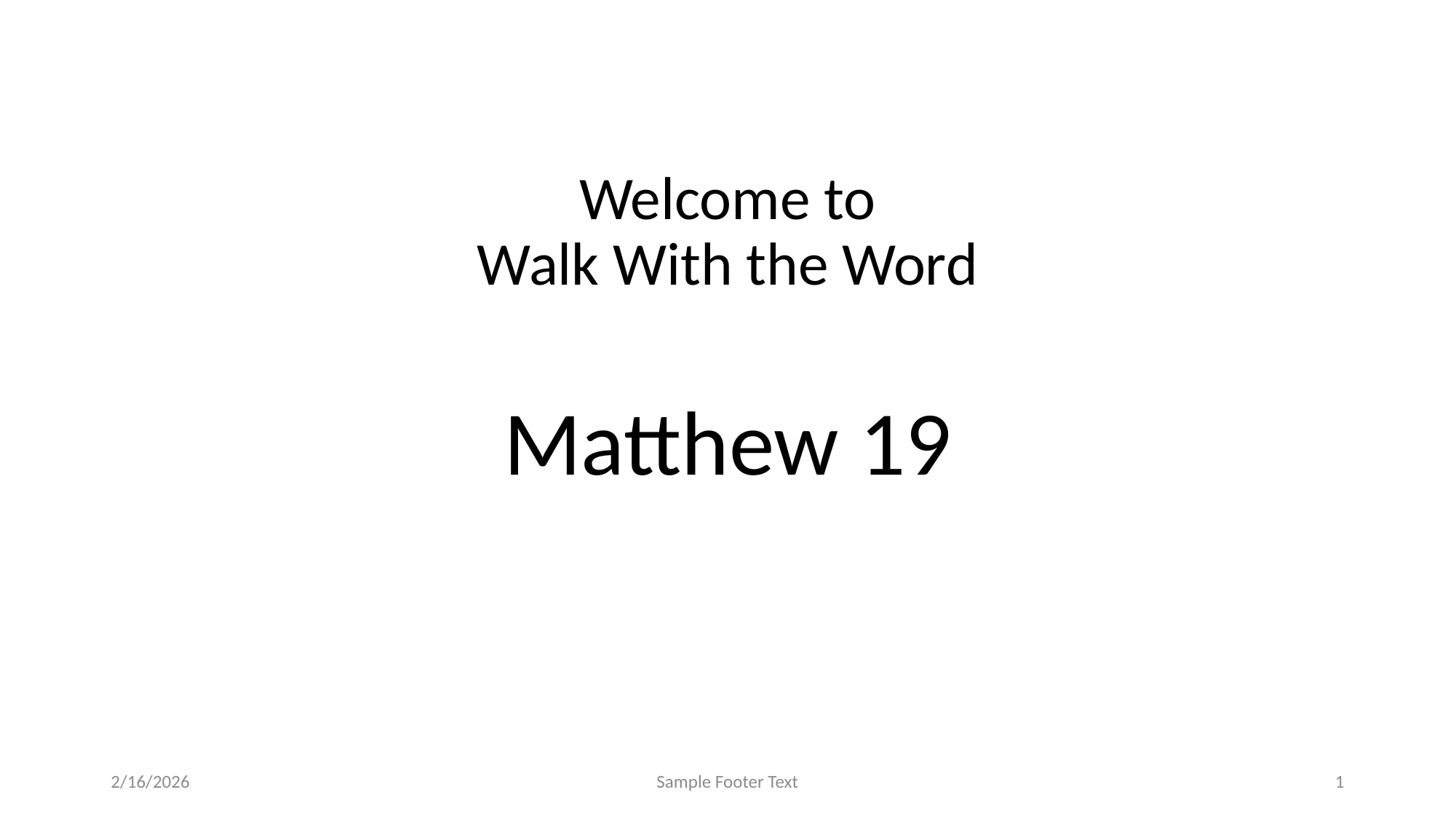

Welcome to
Walk With the Word
Matthew 19
2/16/2026
Sample Footer Text
1